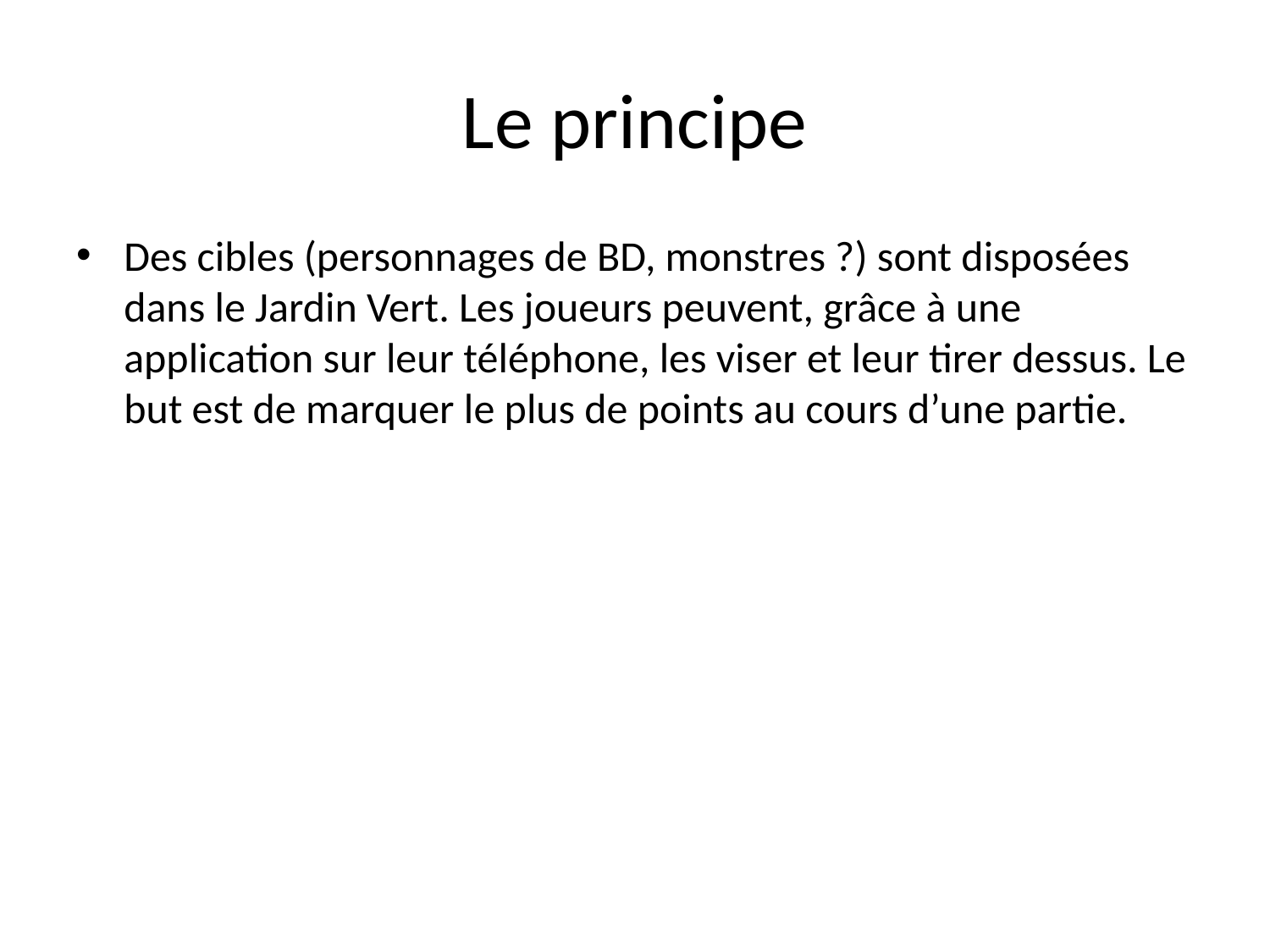

# Le principe
Des cibles (personnages de BD, monstres ?) sont disposées dans le Jardin Vert. Les joueurs peuvent, grâce à une application sur leur téléphone, les viser et leur tirer dessus. Le but est de marquer le plus de points au cours d’une partie.